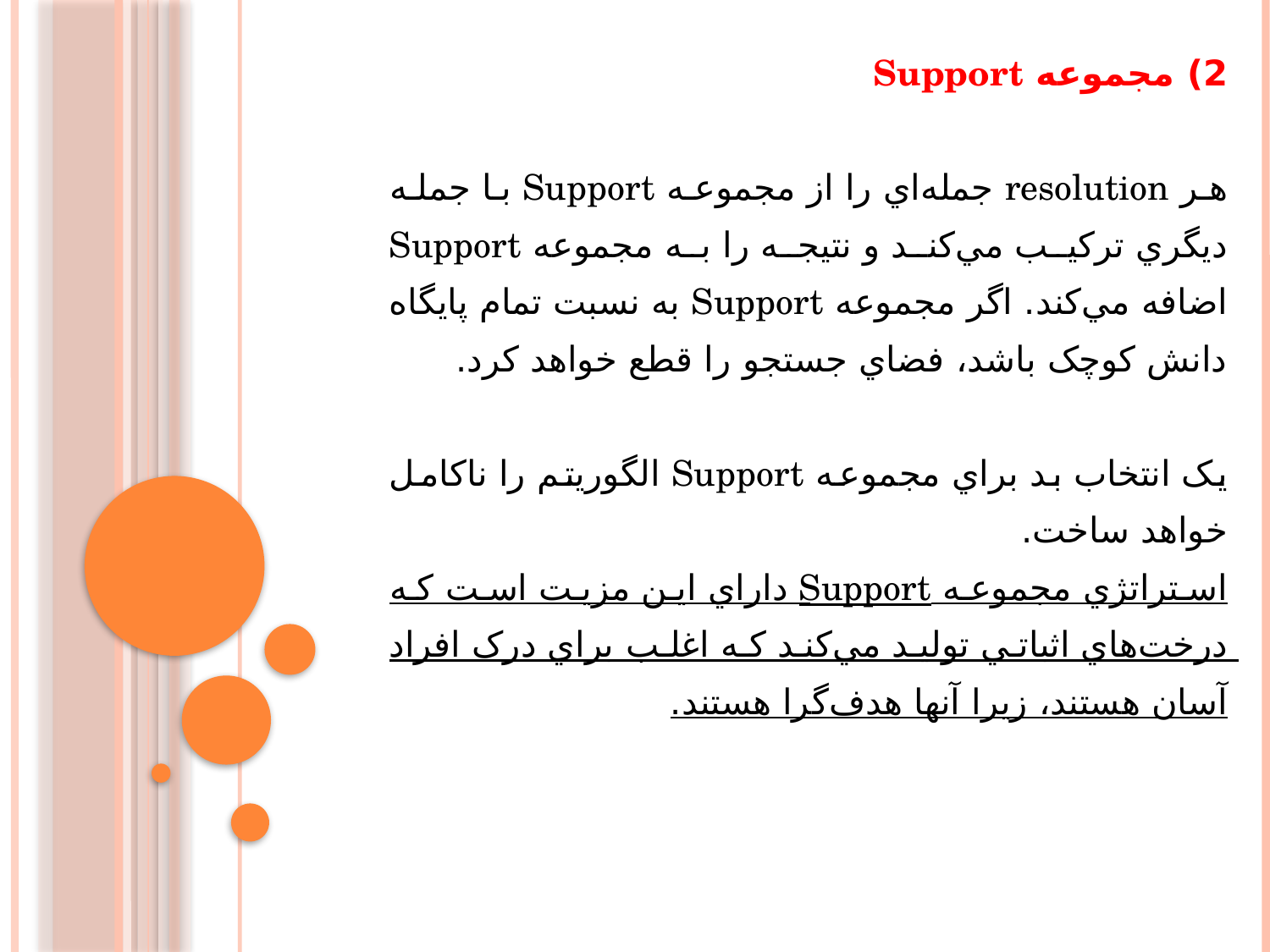

2) مجموعه Support

هر resolution جمله‌اي را از مجموعه Support با جمله ديگري ترکيب مي‌کند و نتيجه را به مجموعه Support اضافه مي‌کند. اگر مجموعه Support به نسبت تمام پايگاه دانش کوچک باشد، فضاي جستجو را قطع خواهد کرد.

يک انتخاب بد براي مجموعه Support الگوريتم را ناکامل خواهد ساخت.
استراتژي مجموعه Support داراي اين مزيت است که درخت‌هاي اثباتي توليد مي‌کند که اغلب براي درک افراد آسان هستند، زيرا آنها هدف‌گرا هستند.